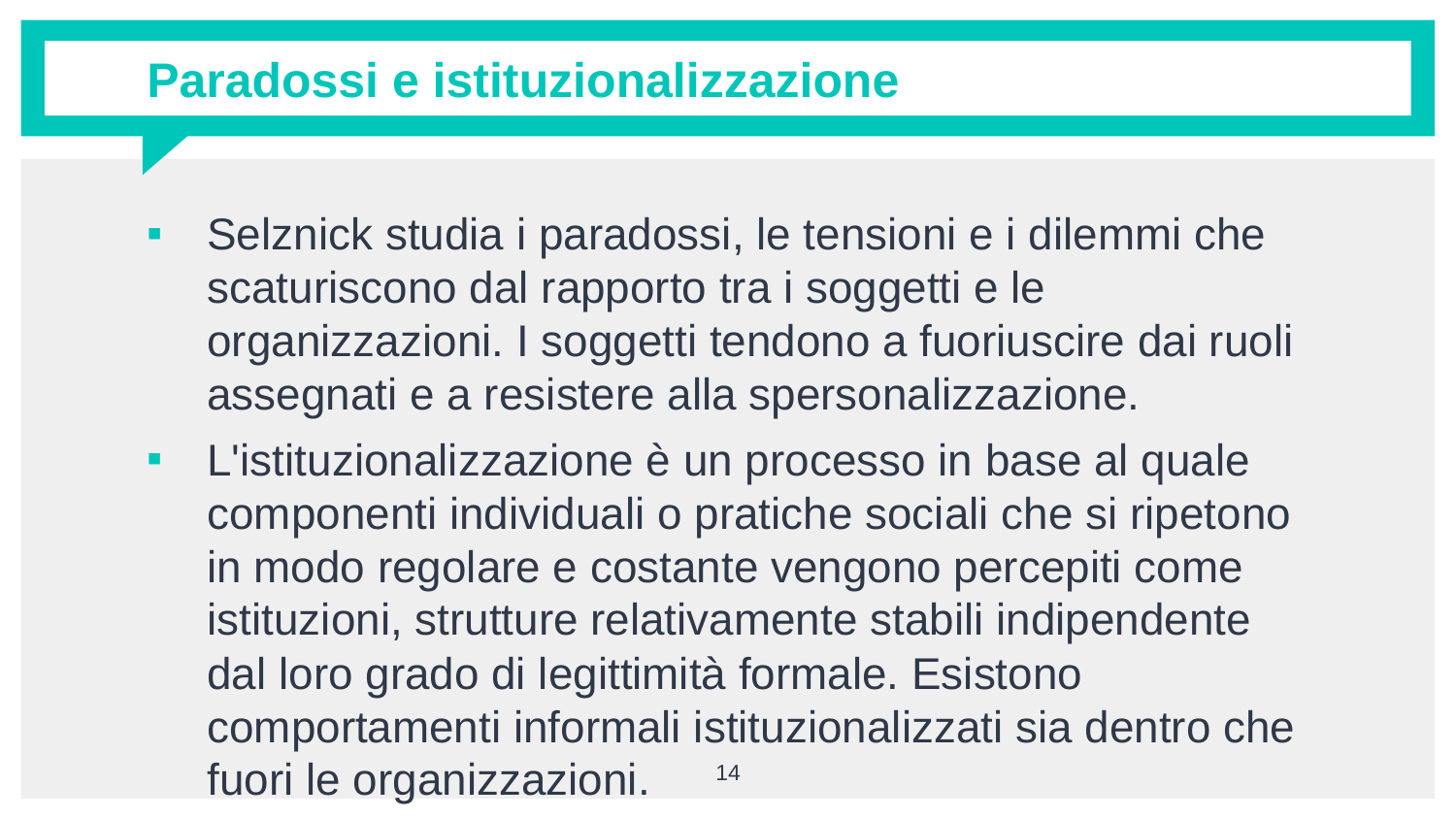

# Paradossi e istituzionalizzazione
Selznick studia i paradossi, le tensioni e i dilemmi che scaturiscono dal rapporto tra i soggetti e le organizzazioni. I soggetti tendono a fuoriuscire dai ruoli assegnati e a resistere alla spersonalizzazione.
L'istituzionalizzazione è un processo in base al quale componenti individuali o pratiche sociali che si ripetono in modo regolare e costante vengono percepiti come istituzioni, strutture relativamente stabili indipendente dal loro grado di legittimità formale. Esistono comportamenti informali istituzionalizzati sia dentro che fuori le organizzazioni.

14